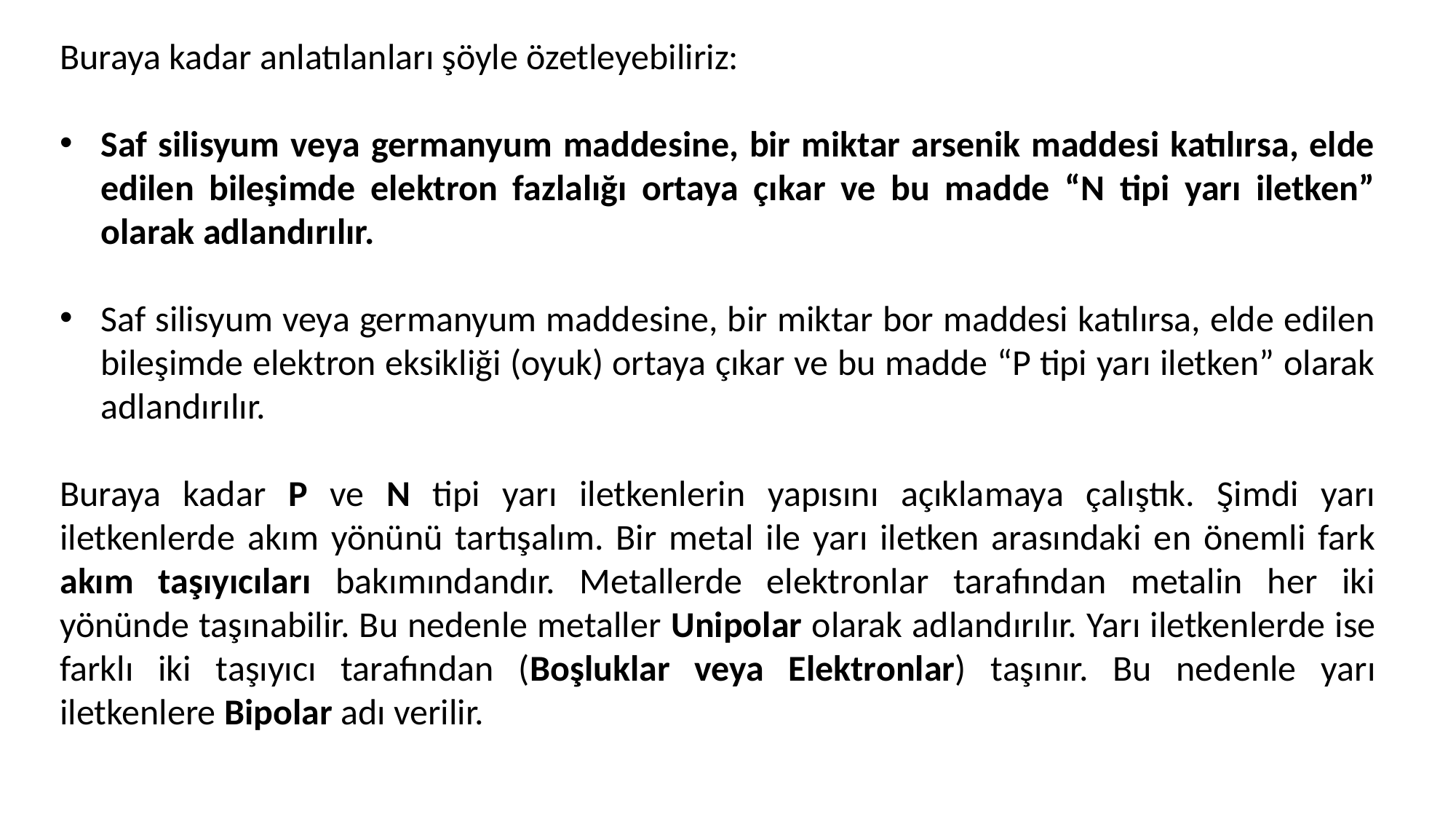

Buraya kadar anlatılanları şöyle özetleyebiliriz:

Saf silisyum veya germanyum maddesine, bir miktar arsenik maddesi katılırsa, elde edilen bileşimde elektron fazlalığı ortaya çıkar ve bu madde “N tipi yarı iletken” olarak adlandırılır.

Saf silisyum veya germanyum maddesine, bir miktar bor maddesi katılırsa, elde edilen bileşimde elektron eksikliği (oyuk) ortaya çıkar ve bu madde “P tipi yarı iletken” olarak adlandırılır.

Buraya kadar P ve N tipi yarı iletkenlerin yapısını açıklamaya çalıştık. Şimdi yarı iletkenlerde akım yönünü tartışalım. Bir metal ile yarı iletken arasındaki en önemli fark akım taşıyıcıları bakımındandır. Metallerde elektronlar tarafından metalin her iki yönünde taşınabilir. Bu nedenle metaller Unipolar olarak adlandırılır. Yarı iletkenlerde ise farklı iki taşıyıcı tarafından (Boşluklar veya Elektronlar) taşınır. Bu nedenle yarı iletkenlere Bipolar adı verilir.